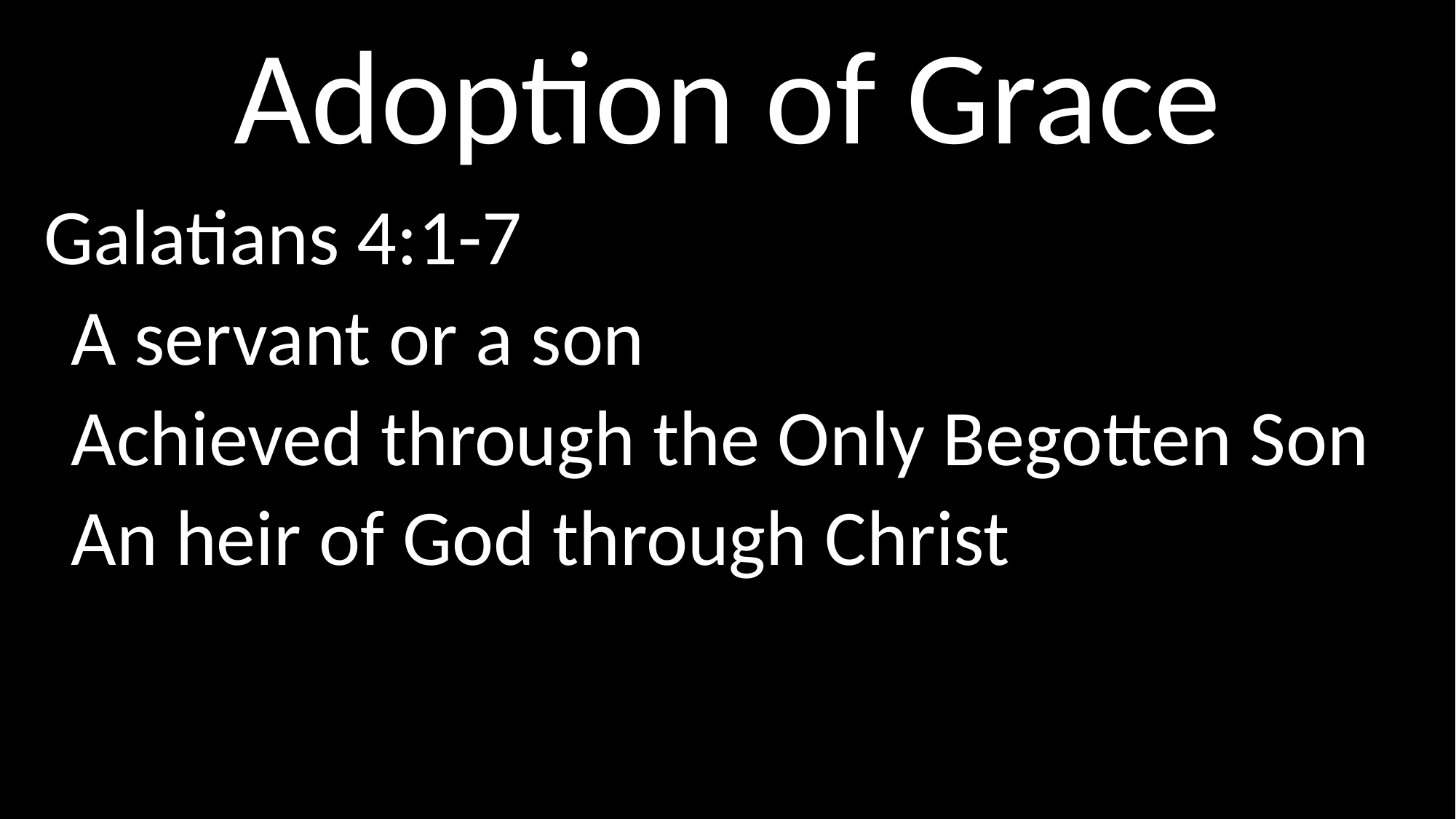

# Adoption of Grace
Galatians 4:1-7
	A servant or a son
	Achieved through the Only Begotten Son
	An heir of God through Christ